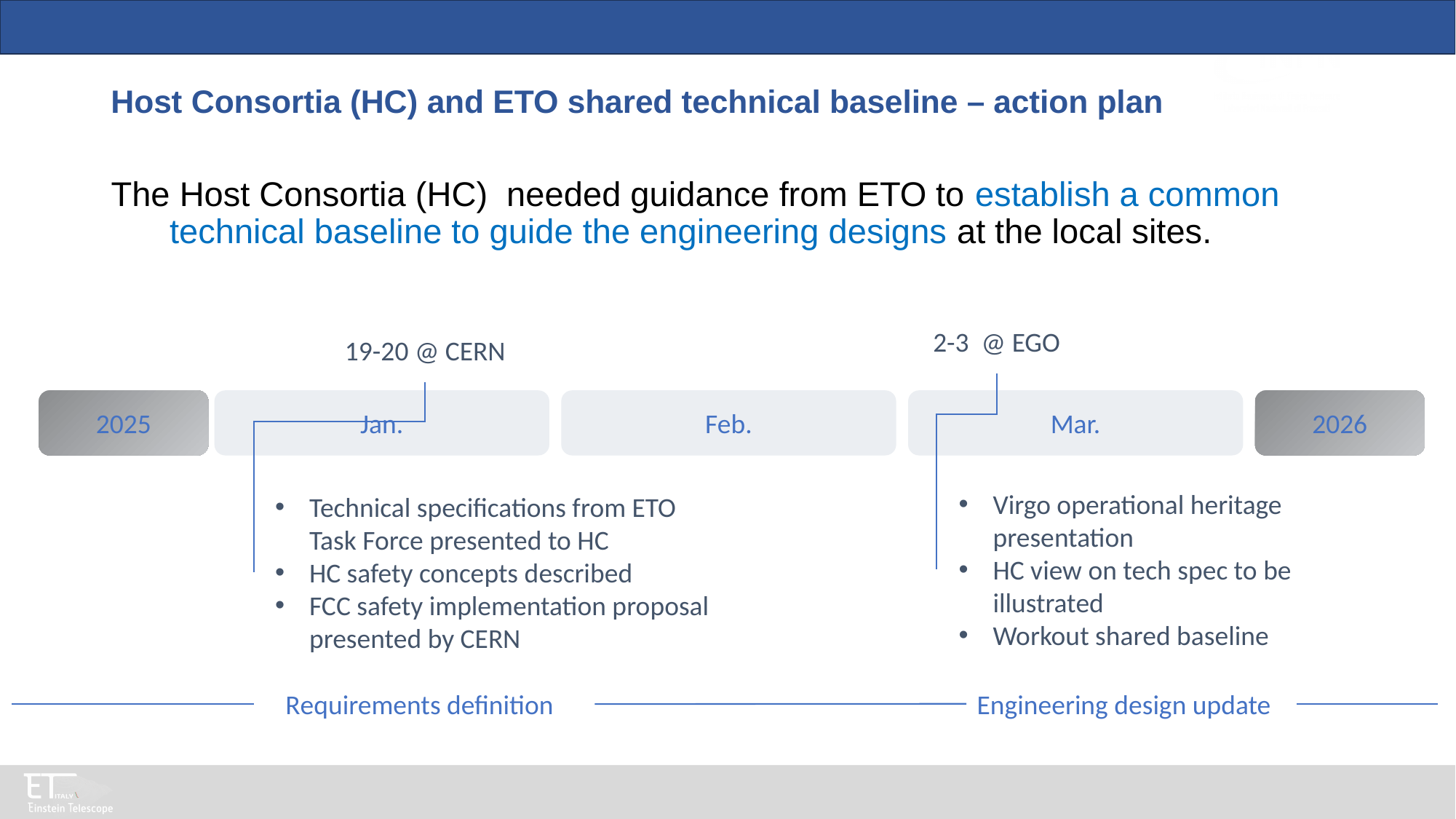

# Host Consortia (HC) and ETO shared technical baseline – action plan
The Host Consortia (HC)  needed guidance from ETO to establish a common technical baseline to guide the engineering designs at the local sites.
2-3  @ EGO
19-20 @ CERN
2026
2025
Mar.
Feb.
Jan.
Virgo operational heritage presentation
HC view on tech spec to be illustrated
Workout shared baseline
Technical specifications from ETO Task Force presented to HC
HC safety concepts described
FCC safety implementation proposal presented by CERN
Requirements definition
Engineering design update
9